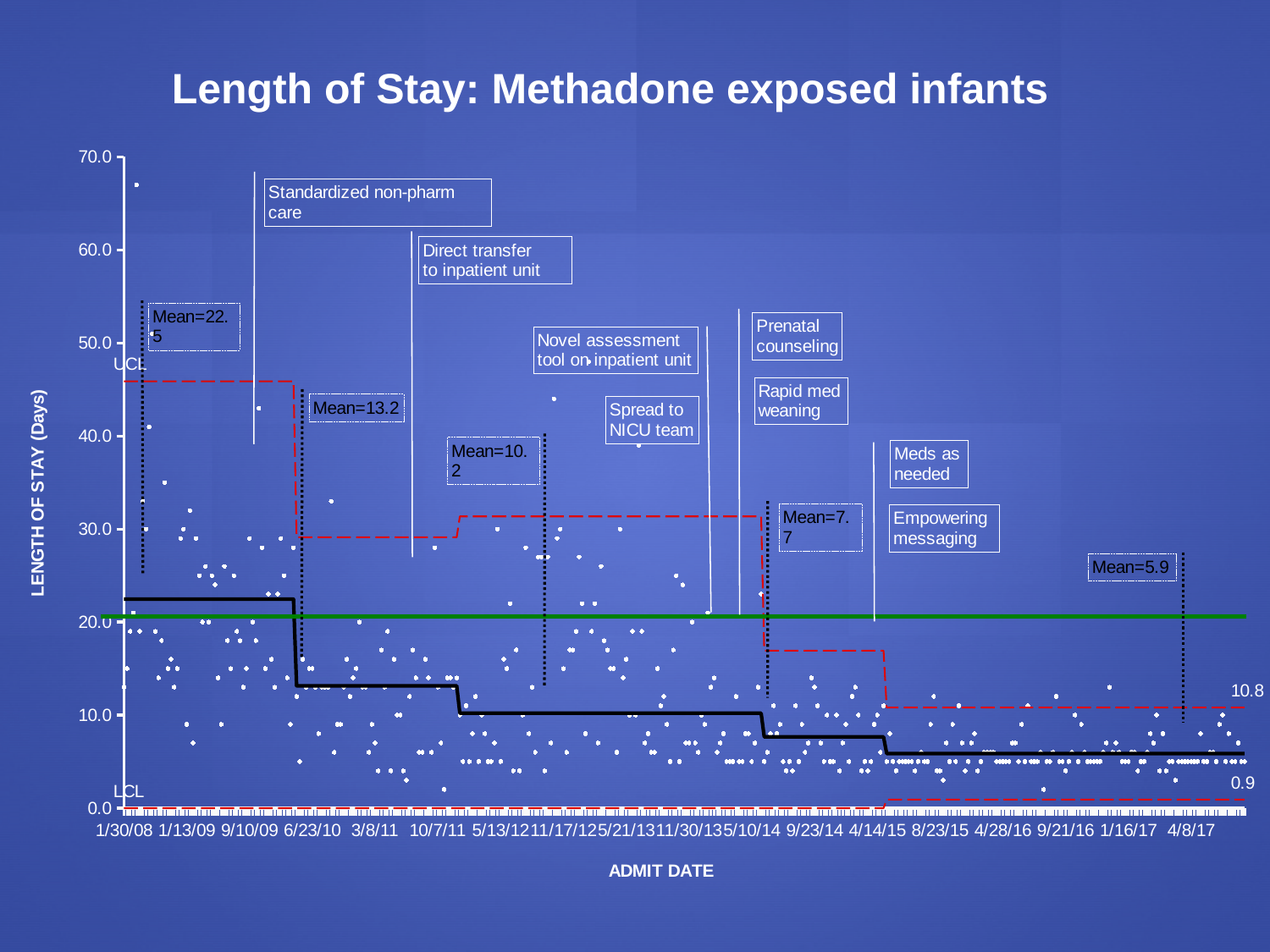

Length of Stay: Methadone exposed infants

### Chart

| Category | LENGTH OF STAY National Average | UCL |  +2 Sigma |  +1 Sigma | Average |  -1 Sigma |  -2 Sigma | LCL |
|---|---|---|---|---|---|---|---|---|
| 39477.0 | 13.0 | 45.87297682709448 | 38.0668330362448 | 30.26068924539507 | 22.45454545454545 | 14.64840166369578 | 6.842257872846105 | 0.0 |
| 39490.0 | 15.0 | 45.87297682709448 | 38.0668330362448 | 30.26068924539507 | 22.45454545454545 | 14.64840166369578 | 6.842257872846105 | 0.0 |
| 39516.0 | 19.0 | 45.87297682709448 | 38.0668330362448 | 30.26068924539507 | 22.45454545454545 | 14.64840166369578 | 6.842257872846105 | 0.0 |
| 39528.0 | 21.0 | 45.87297682709448 | 38.0668330362448 | 30.26068924539507 | 22.45454545454545 | 14.64840166369578 | 6.842257872846105 | 0.0 |
| 39611.0 | 67.0 | 45.87297682709448 | 38.0668330362448 | 30.26068924539507 | 22.45454545454545 | 14.64840166369578 | 6.842257872846105 | 0.0 |
| 39631.0 | 19.0 | 45.87297682709448 | 38.0668330362448 | 30.26068924539507 | 22.45454545454545 | 14.64840166369578 | 6.842257872846105 | 0.0 |
| 39640.0 | 33.0 | 45.87297682709448 | 38.0668330362448 | 30.26068924539507 | 22.45454545454545 | 14.64840166369578 | 6.842257872846105 | 0.0 |
| 39641.0 | 30.0 | 45.87297682709448 | 38.0668330362448 | 30.26068924539507 | 22.45454545454545 | 14.64840166369578 | 6.842257872846105 | 0.0 |
| 39647.0 | 41.0 | 45.87297682709448 | 38.0668330362448 | 30.26068924539507 | 22.45454545454545 | 14.64840166369578 | 6.842257872846105 | 0.0 |
| 39671.0 | 51.0 | 45.87297682709448 | 38.0668330362448 | 30.26068924539507 | 22.45454545454545 | 14.64840166369578 | 6.842257872846105 | 0.0 |
| 39690.0 | 19.0 | 45.87297682709448 | 38.0668330362448 | 30.26068924539507 | 22.45454545454545 | 14.64840166369578 | 6.842257872846105 | 0.0 |
| 39691.0 | 14.0 | 45.87297682709448 | 38.0668330362448 | 30.26068924539507 | 22.45454545454545 | 14.64840166369578 | 6.842257872846105 | 0.0 |
| 39736.0 | 18.0 | 45.87297682709448 | 38.0668330362448 | 30.26068924539507 | 22.45454545454545 | 14.64840166369578 | 6.842257872846105 | 0.0 |
| 39739.0 | 35.0 | 45.87297682709448 | 38.0668330362448 | 30.26068924539507 | 22.45454545454545 | 14.64840166369578 | 6.842257872846105 | 0.0 |
| 39762.0 | 15.0 | 45.87297682709448 | 38.0668330362448 | 30.26068924539507 | 22.45454545454545 | 14.64840166369578 | 6.842257872846105 | 0.0 |
| 39771.0 | 16.0 | 45.87297682709448 | 38.0668330362448 | 30.26068924539507 | 22.45454545454545 | 14.64840166369578 | 6.842257872846105 | 0.0 |
| 39783.0 | 13.0 | 45.87297682709448 | 38.0668330362448 | 30.26068924539507 | 22.45454545454545 | 14.64840166369578 | 6.842257872846105 | 0.0 |
| 39788.0 | 15.0 | 45.87297682709448 | 38.0668330362448 | 30.26068924539507 | 22.45454545454545 | 14.64840166369578 | 6.842257872846105 | 0.0 |
| 39800.0 | 29.0 | 45.87297682709448 | 38.0668330362448 | 30.26068924539507 | 22.45454545454545 | 14.64840166369578 | 6.842257872846105 | 0.0 |
| 39816.0 | 30.0 | 45.87297682709448 | 38.0668330362448 | 30.26068924539507 | 22.45454545454545 | 14.64840166369578 | 6.842257872846105 | 0.0 |
| 39826.0 | 9.0 | 45.87297682709448 | 38.0668330362448 | 30.26068924539507 | 22.45454545454545 | 14.64840166369578 | 6.842257872846105 | 0.0 |
| 39834.0 | 32.0 | 45.87297682709448 | 38.0668330362448 | 30.26068924539507 | 22.45454545454545 | 14.64840166369578 | 6.842257872846105 | 0.0 |
| 39838.0 | 7.0 | 45.87297682709448 | 38.0668330362448 | 30.26068924539507 | 22.45454545454545 | 14.64840166369578 | 6.842257872846105 | 0.0 |
| 39846.0 | 29.0 | 45.87297682709448 | 38.0668330362448 | 30.26068924539507 | 22.45454545454545 | 14.64840166369578 | 6.842257872846105 | 0.0 |
| 39851.0 | 25.0 | 45.87297682709448 | 38.0668330362448 | 30.26068924539507 | 22.45454545454545 | 14.64840166369578 | 6.842257872846105 | 0.0 |
| 39863.0 | 20.0 | 45.87297682709448 | 38.0668330362448 | 30.26068924539507 | 22.45454545454545 | 14.64840166369578 | 6.842257872846105 | 0.0 |
| 39867.0 | 26.0 | 45.87297682709448 | 38.0668330362448 | 30.26068924539507 | 22.45454545454545 | 14.64840166369578 | 6.842257872846105 | 0.0 |
| 39869.0 | 20.0 | 45.87297682709448 | 38.0668330362448 | 30.26068924539507 | 22.45454545454545 | 14.64840166369578 | 6.842257872846105 | 0.0 |
| 39909.0 | 25.0 | 45.87297682709448 | 38.0668330362448 | 30.26068924539507 | 22.45454545454545 | 14.64840166369578 | 6.842257872846105 | 0.0 |
| 39933.0 | 24.0 | 45.87297682709448 | 38.0668330362448 | 30.26068924539507 | 22.45454545454545 | 14.64840166369578 | 6.842257872846105 | 0.0 |
| 39938.0 | 14.0 | 45.87297682709448 | 38.0668330362448 | 30.26068924539507 | 22.45454545454545 | 14.64840166369578 | 6.842257872846105 | 0.0 |
| 39940.0 | 9.0 | 45.87297682709448 | 38.0668330362448 | 30.26068924539507 | 22.45454545454545 | 14.64840166369578 | 6.842257872846105 | 0.0 |
| 39946.0 | 26.0 | 45.87297682709448 | 38.0668330362448 | 30.26068924539507 | 22.45454545454545 | 14.64840166369578 | 6.842257872846105 | 0.0 |
| 39953.0 | 18.0 | 45.87297682709448 | 38.0668330362448 | 30.26068924539507 | 22.45454545454545 | 14.64840166369578 | 6.842257872846105 | 0.0 |
| 39954.0 | 15.0 | 45.87297682709448 | 38.0668330362448 | 30.26068924539507 | 22.45454545454545 | 14.64840166369578 | 6.842257872846105 | 0.0 |
| 39977.0 | 25.0 | 45.87297682709448 | 38.0668330362448 | 30.26068924539507 | 22.45454545454545 | 14.64840166369578 | 6.842257872846105 | 0.0 |
| 39978.0 | 19.0 | 45.87297682709448 | 38.0668330362448 | 30.26068924539507 | 22.45454545454545 | 14.64840166369578 | 6.842257872846105 | 0.0 |
| 39980.0 | 18.0 | 45.87297682709448 | 38.0668330362448 | 30.26068924539507 | 22.45454545454545 | 14.64840166369578 | 6.842257872846105 | 0.0 |
| 39990.0 | 13.0 | 45.87297682709448 | 38.0668330362448 | 30.26068924539507 | 22.45454545454545 | 14.64840166369578 | 6.842257872846105 | 0.0 |
| 40011.0 | 15.0 | 45.87297682709448 | 38.0668330362448 | 30.26068924539507 | 22.45454545454545 | 14.64840166369578 | 6.842257872846105 | 0.0 |
| 40066.0 | 29.0 | 45.87297682709448 | 38.0668330362448 | 30.26068924539507 | 22.45454545454545 | 14.64840166369578 | 6.842257872846105 | 0.0 |
| 40072.0 | 20.0 | 45.87297682709448 | 38.0668330362448 | 30.26068924539507 | 22.45454545454545 | 14.64840166369578 | 6.842257872846105 | 0.0 |
| 40074.0 | 18.0 | 45.87297682709448 | 38.0668330362448 | 30.26068924539507 | 22.45454545454545 | 14.64840166369578 | 6.842257872846105 | 0.0 |
| 40078.0 | 43.0 | 45.87297682709448 | 38.0668330362448 | 30.26068924539507 | 22.45454545454545 | 14.64840166369578 | 6.842257872846105 | 0.0 |
| 40091.0 | 28.0 | 45.87297682709448 | 38.0668330362448 | 30.26068924539507 | 22.45454545454545 | 14.64840166369578 | 6.842257872846105 | 0.0 |
| 40107.0 | 15.0 | 45.87297682709448 | 38.0668330362448 | 30.26068924539507 | 22.45454545454545 | 14.64840166369578 | 6.842257872846105 | 0.0 |
| 40119.0 | 23.0 | 45.87297682709448 | 38.0668330362448 | 30.26068924539507 | 22.45454545454545 | 14.64840166369578 | 6.842257872846105 | 0.0 |
| 40150.0 | 16.0 | 45.87297682709448 | 38.0668330362448 | 30.26068924539507 | 22.45454545454545 | 14.64840166369578 | 6.842257872846105 | 0.0 |
| 40165.0 | 13.0 | 45.87297682709448 | 38.0668330362448 | 30.26068924539507 | 22.45454545454545 | 14.64840166369578 | 6.842257872846105 | 0.0 |
| 40170.0 | 23.0 | 45.87297682709448 | 38.0668330362448 | 30.26068924539507 | 22.45454545454545 | 14.64840166369578 | 6.842257872846105 | 0.0 |
| 40211.0 | 29.0 | 45.87297682709448 | 38.0668330362448 | 30.26068924539507 | 22.45454545454545 | 14.64840166369578 | 6.842257872846105 | 0.0 |
| 40220.0 | 25.0 | 45.87297682709448 | 38.0668330362448 | 30.26068924539507 | 22.45454545454545 | 14.64840166369578 | 6.842257872846105 | 0.0 |
| 40232.0 | 14.0 | 45.87297682709448 | 38.0668330362448 | 30.26068924539507 | 22.45454545454545 | 14.64840166369578 | 6.842257872846105 | 0.0 |
| 40236.0 | 9.0 | 45.87297682709448 | 38.0668330362448 | 30.26068924539507 | 22.45454545454545 | 14.64840166369578 | 6.842257872846105 | 0.0 |
| 40245.0 | 28.0 | 45.87297682709448 | 38.0668330362448 | 30.26068924539507 | 22.45454545454545 | 14.64840166369578 | 6.842257872846105 | 0.0 |
| 40249.0 | 12.0 | 29.11 | 23.79 | 18.47 | 13.15 | 7.83 | 2.51 | 0.0 |
| 40256.0 | 5.0 | 29.11 | 23.79 | 18.47 | 13.15 | 7.83 | 2.51 | 0.0 |
| 40272.0 | 16.0 | 29.11 | 23.79 | 18.47 | 13.15 | 7.83 | 2.51 | 0.0 |
| 40300.0 | 13.0 | 29.11 | 23.79 | 18.47 | 13.15 | 7.83 | 2.51 | 0.0 |
| 40307.0 | 15.0 | 29.11 | 23.79 | 18.47 | 13.15 | 7.83 | 2.51 | 0.0 |
| 40352.0 | 15.0 | 29.11 | 23.79 | 18.47 | 13.15 | 7.83 | 2.51 | 0.0 |
| 40404.0 | 13.0 | 29.11 | 23.79 | 18.47 | 13.15 | 7.83 | 2.51 | 0.0 |
| 40412.0 | 8.0 | 29.11 | 23.79 | 18.47 | 13.15 | 7.83 | 2.51 | 0.0 |
| 40439.0 | 13.0 | 29.11 | 23.79 | 18.47 | 13.15 | 7.83 | 2.51 | 0.0 |
| 40444.0 | 13.0 | 29.11 | 23.79 | 18.47 | 13.15 | 7.83 | 2.51 | 0.0 |
| 40461.0 | 13.0 | 29.11 | 23.79 | 18.47 | 13.15 | 7.83 | 2.51 | 0.0 |
| 40471.0 | 33.0 | 29.11 | 23.79 | 18.47 | 13.15 | 7.83 | 2.51 | 0.0 |
| 40490.0 | 6.0 | 29.11 | 23.79 | 18.47 | 13.15 | 7.83 | 2.51 | 0.0 |
| 40505.0 | 9.0 | 29.11 | 23.79 | 18.47 | 13.15 | 7.83 | 2.51 | 0.0 |
| 40519.0 | 9.0 | 29.11 | 23.79 | 18.47 | 13.15 | 7.83 | 2.51 | 0.0 |
| 40522.0 | 13.0 | 29.11 | 23.79 | 18.47 | 13.15 | 7.83 | 2.51 | 0.0 |
| 40528.0 | 16.0 | 29.11 | 23.79 | 18.47 | 13.15 | 7.83 | 2.51 | 0.0 |
| 40530.0 | 12.0 | 29.11 | 23.79 | 18.47 | 13.15 | 7.83 | 2.51 | 0.0 |
| 40544.0 | 14.0 | 29.11 | 23.79 | 18.47 | 13.15 | 7.83 | 2.51 | 0.0 |
| 40555.0 | 15.0 | 29.11 | 23.79 | 18.47 | 13.15 | 7.83 | 2.51 | 0.0 |
| 40583.0 | 20.0 | 29.11 | 23.79 | 18.47 | 13.15 | 7.83 | 2.51 | 0.0 |
| 40591.0 | 13.0 | 29.11 | 23.79 | 18.47 | 13.15 | 7.83 | 2.51 | 0.0 |
| 40595.0 | 13.0 | 29.11 | 23.79 | 18.47 | 13.15 | 7.83 | 2.51 | 0.0 |
| 40598.0 | 6.0 | 29.11 | 23.79 | 18.47 | 13.15 | 7.83 | 2.51 | 0.0 |
| 40601.0 | 9.0 | 29.11 | 23.79 | 18.47 | 13.15 | 7.83 | 2.51 | 0.0 |
| 40610.0 | 7.0 | 29.11 | 23.79 | 18.47 | 13.15 | 7.83 | 2.51 | 0.0 |
| 40619.0 | 4.0 | 29.11 | 23.79 | 18.47 | 13.15 | 7.83 | 2.51 | 0.0 |
| 40641.0 | 17.0 | 29.11 | 23.79 | 18.47 | 13.15 | 7.83 | 2.51 | 0.0 |
| 40652.0 | 13.0 | 29.11 | 23.79 | 18.47 | 13.15 | 7.83 | 2.51 | 0.0 |
| 40660.0 | 19.0 | 29.11 | 23.79 | 18.47 | 13.15 | 7.83 | 2.51 | 0.0 |
| 40673.0 | 4.0 | 29.11 | 23.79 | 18.47 | 13.15 | 7.83 | 2.51 | 0.0 |
| 40677.0 | 16.0 | 29.11 | 23.79 | 18.47 | 13.15 | 7.83 | 2.51 | 0.0 |
| 40679.0 | 10.0 | 29.11 | 23.79 | 18.47 | 13.15 | 7.83 | 2.51 | 0.0 |
| 40682.0 | 10.0 | 29.11 | 23.79 | 18.47 | 13.15 | 7.83 | 2.51 | 0.0 |
| 40684.0 | 4.0 | 29.11 | 23.79 | 18.47 | 13.15 | 7.83 | 2.51 | 0.0 |
| 40704.0 | 3.0 | 29.11 | 23.79 | 18.47 | 13.15 | 7.83 | 2.51 | 0.0 |
| 40728.0 | 12.0 | 29.11 | 23.79 | 18.47 | 13.15 | 7.83 | 2.51 | 0.0 |
| 40750.0 | 17.0 | 29.11 | 23.79 | 18.47 | 13.15 | 7.83 | 2.51 | 0.0 |
| 40753.0 | 14.0 | 29.11 | 23.79 | 18.47 | 13.15 | 7.83 | 2.51 | 0.0 |
| 40789.0 | 6.0 | 29.11 | 23.79 | 18.47 | 13.15 | 7.83 | 2.51 | 0.0 |
| 40796.0 | 6.0 | 29.11 | 23.79 | 18.47 | 13.15 | 7.83 | 2.51 | 0.0 |
| 40802.0 | 16.0 | 29.11 | 23.79 | 18.47 | 13.15 | 7.83 | 2.51 | 0.0 |
| 40807.0 | 14.0 | 29.11 | 23.79 | 18.47 | 13.15 | 7.83 | 2.51 | 0.0 |
| 40815.0 | 6.0 | 29.11 | 23.79 | 18.47 | 13.15 | 7.83 | 2.51 | 0.0 |
| 40820.0 | 28.0 | 29.11 | 23.79 | 18.47 | 13.15 | 7.83 | 2.51 | 0.0 |
| 40823.0 | 13.0 | 29.11 | 23.79 | 18.47 | 13.15 | 7.83 | 2.51 | 0.0 |
| 40856.0 | 7.0 | 29.11 | 23.79 | 18.47 | 13.15 | 7.83 | 2.51 | 0.0 |
| 40864.0 | 2.0 | 29.11 | 23.79 | 18.47 | 13.15 | 7.83 | 2.51 | 0.0 |
| 40875.0 | 14.0 | 29.11 | 23.79 | 18.47 | 13.15 | 7.83 | 2.51 | 0.0 |
| 40878.0 | 14.0 | 29.11 | 23.79 | 18.47 | 13.15 | 7.83 | 2.51 | 0.0 |
| 40878.0 | 13.0 | 29.11 | 23.79 | 18.47 | 13.15 | 7.83 | 2.51 | 0.0 |
| 40878.0 | 14.0 | 29.11 | 23.79 | 18.47 | 13.15 | 7.83 | 2.51 | 0.0 |
| 40889.0 | 10.0 | 31.36559139784946 | 24.31039426523298 | 17.2551971326165 | 10.2 | 3.144802867383511 | -3.910394265232977 | 0.0 |
| 40903.0 | 5.0 | 31.36559139784946 | 24.31039426523298 | 17.2551971326165 | 10.2 | 3.144802867383511 | -3.910394265232977 | 0.0 |
| 40908.0 | 11.0 | 31.36559139784946 | 24.31039426523298 | 17.2551971326165 | 10.2 | 3.144802867383511 | -3.910394265232977 | 0.0 |
| 40913.0 | 5.0 | 31.36559139784946 | 24.31039426523298 | 17.2551971326165 | 10.2 | 3.144802867383511 | -3.910394265232977 | 0.0 |
| 40928.0 | 8.0 | 31.36559139784946 | 24.31039426523298 | 17.2551971326165 | 10.2 | 3.144802867383511 | -3.910394265232977 | 0.0 |
| 40950.0 | 12.0 | 31.36559139784946 | 24.31039426523298 | 17.2551971326165 | 10.2 | 3.144802867383511 | -3.910394265232977 | 0.0 |
| 40957.0 | 5.0 | 31.36559139784946 | 24.31039426523298 | 17.2551971326165 | 10.2 | 3.144802867383511 | -3.910394265232977 | 0.0 |
| 40966.0 | 10.0 | 31.36559139784946 | 24.31039426523298 | 17.2551971326165 | 10.2 | 3.144802867383511 | -3.910394265232977 | 0.0 |
| 41002.0 | 8.0 | 31.36559139784946 | 24.31039426523298 | 17.2551971326165 | 10.2 | 3.144802867383511 | -3.910394265232977 | 0.0 |
| 41016.0 | 5.0 | 31.36559139784946 | 24.31039426523298 | 17.2551971326165 | 10.2 | 3.144802867383511 | -3.910394265232977 | 0.0 |
| 41018.0 | 5.0 | 31.36559139784946 | 24.31039426523298 | 17.2551971326165 | 10.2 | 3.144802867383511 | -3.910394265232977 | 0.0 |
| 41023.0 | 7.0 | 31.36559139784946 | 24.31039426523298 | 17.2551971326165 | 10.2 | 3.144802867383511 | -3.910394265232977 | 0.0 |
| 41036.0 | 30.0 | 31.36559139784946 | 24.31039426523298 | 17.2551971326165 | 10.2 | 3.144802867383511 | -3.910394265232977 | 0.0 |
| 41042.0 | 5.0 | 31.36559139784946 | 24.31039426523298 | 17.2551971326165 | 10.2 | 3.144802867383511 | -3.910394265232977 | 0.0 |
| 41044.0 | 16.0 | 31.36559139784946 | 24.31039426523298 | 17.2551971326165 | 10.2 | 3.144802867383511 | -3.910394265232977 | 0.0 |
| 41050.0 | 15.0 | 31.36559139784946 | 24.31039426523298 | 17.2551971326165 | 10.2 | 3.144802867383511 | -3.910394265232977 | 0.0 |
| 41068.0 | 22.0 | 31.36559139784946 | 24.31039426523298 | 17.2551971326165 | 10.2 | 3.144802867383511 | -3.910394265232977 | 0.0 |
| 41068.0 | 4.0 | 31.36559139784946 | 24.31039426523298 | 17.2551971326165 | 10.2 | 3.144802867383511 | -3.910394265232977 | 0.0 |
| 41086.0 | 17.0 | 31.36559139784946 | 24.31039426523298 | 17.2551971326165 | 10.2 | 3.144802867383511 | -3.910394265232977 | 0.0 |
| 41086.0 | 4.0 | 31.36559139784946 | 24.31039426523298 | 17.2551971326165 | 10.2 | 3.144802867383511 | -3.910394265232977 | 0.0 |
| 41106.0 | 10.0 | 31.36559139784946 | 24.31039426523298 | 17.2551971326165 | 10.2 | 3.144802867383511 | -3.910394265232977 | 0.0 |
| 41106.0 | 28.0 | 31.36559139784946 | 24.31039426523298 | 17.2551971326165 | 10.2 | 3.144802867383511 | -3.910394265232977 | 0.0 |
| 41134.0 | 8.0 | 31.36559139784946 | 24.31039426523298 | 17.2551971326165 | 10.2 | 3.144802867383511 | -3.910394265232977 | 0.0 |
| 41141.0 | 13.0 | 31.36559139784946 | 24.31039426523298 | 17.2551971326165 | 10.2 | 3.144802867383511 | -3.910394265232977 | 0.0 |
| 41164.0 | 6.0 | 31.36559139784946 | 24.31039426523298 | 17.2551971326165 | 10.2 | 3.144802867383511 | -3.910394265232977 | 0.0 |
| 41179.0 | 27.0 | 31.36559139784946 | 24.31039426523298 | 17.2551971326165 | 10.2 | 3.144802867383511 | -3.910394265232977 | 0.0 |
| 41191.0 | 27.0 | 31.36559139784946 | 24.31039426523298 | 17.2551971326165 | 10.2 | 3.144802867383511 | -3.910394265232977 | 0.0 |
| 41192.0 | 4.0 | 31.36559139784946 | 24.31039426523298 | 17.2551971326165 | 10.2 | 3.144802867383511 | -3.910394265232977 | 0.0 |
| 41194.0 | 27.0 | 31.36559139784946 | 24.31039426523298 | 17.2551971326165 | 10.2 | 3.144802867383511 | -3.910394265232977 | 0.0 |
| 41196.0 | 7.0 | 31.36559139784946 | 24.31039426523298 | 17.2551971326165 | 10.2 | 3.144802867383511 | -3.910394265232977 | 0.0 |
| 41207.0 | 44.0 | 31.36559139784946 | 24.31039426523298 | 17.2551971326165 | 10.2 | 3.144802867383511 | -3.910394265232977 | 0.0 |
| 41220.0 | 29.0 | 31.36559139784946 | 24.31039426523298 | 17.2551971326165 | 10.2 | 3.144802867383511 | -3.910394265232977 | 0.0 |
| 41220.0 | 30.0 | 31.36559139784946 | 24.31039426523298 | 17.2551971326165 | 10.2 | 3.144802867383511 | -3.910394265232977 | 0.0 |
| 41230.0 | 15.0 | 31.36559139784946 | 24.31039426523298 | 17.2551971326165 | 10.2 | 3.144802867383511 | -3.910394265232977 | 0.0 |
| 41276.0 | 6.0 | 31.36559139784946 | 24.31039426523298 | 17.2551971326165 | 10.2 | 3.144802867383511 | -3.910394265232977 | 0.0 |
| 41281.0 | 17.0 | 31.36559139784946 | 24.31039426523298 | 17.2551971326165 | 10.2 | 3.144802867383511 | -3.910394265232977 | 0.0 |
| 41289.0 | 17.0 | 31.36559139784946 | 24.31039426523298 | 17.2551971326165 | 10.2 | 3.144802867383511 | -3.910394265232977 | 0.0 |
| 41299.0 | 19.0 | 31.36559139784946 | 24.31039426523298 | 17.2551971326165 | 10.2 | 3.144802867383511 | -3.910394265232977 | 0.0 |
| 41299.0 | 27.0 | 31.36559139784946 | 24.31039426523298 | 17.2551971326165 | 10.2 | 3.144802867383511 | -3.910394265232977 | 0.0 |
| 41318.0 | 22.0 | 31.36559139784946 | 24.31039426523298 | 17.2551971326165 | 10.2 | 3.144802867383511 | -3.910394265232977 | 0.0 |
| 41328.0 | 8.0 | 31.36559139784946 | 24.31039426523298 | 17.2551971326165 | 10.2 | 3.144802867383511 | -3.910394265232977 | 0.0 |
| 41328.0 | 48.0 | 31.36559139784946 | 24.31039426523298 | 17.2551971326165 | 10.2 | 3.144802867383511 | -3.910394265232977 | 0.0 |
| 41335.0 | 19.0 | 31.36559139784946 | 24.31039426523298 | 17.2551971326165 | 10.2 | 3.144802867383511 | -3.910394265232977 | 0.0 |
| 41339.0 | 22.0 | 31.36559139784946 | 24.31039426523298 | 17.2551971326165 | 10.2 | 3.144802867383511 | -3.910394265232977 | 0.0 |
| 41353.0 | 7.0 | 31.36559139784946 | 24.31039426523298 | 17.2551971326165 | 10.2 | 3.144802867383511 | -3.910394265232977 | 0.0 |
| 41354.0 | 26.0 | 31.36559139784946 | 24.31039426523298 | 17.2551971326165 | 10.2 | 3.144802867383511 | -3.910394265232977 | 0.0 |
| 41359.0 | 18.0 | 31.36559139784946 | 24.31039426523298 | 17.2551971326165 | 10.2 | 3.144802867383511 | -3.910394265232977 | 0.0 |
| 41361.0 | 17.0 | 31.36559139784946 | 24.31039426523298 | 17.2551971326165 | 10.2 | 3.144802867383511 | -3.910394265232977 | 0.0 |
| 41368.0 | 15.0 | 31.36559139784946 | 24.31039426523298 | 17.2551971326165 | 10.2 | 3.144802867383511 | -3.910394265232977 | 0.0 |
| 41379.0 | 15.0 | 31.36559139784946 | 24.31039426523298 | 17.2551971326165 | 10.2 | 3.144802867383511 | -3.910394265232977 | 0.0 |
| 41387.0 | 6.0 | 31.36559139784946 | 24.31039426523298 | 17.2551971326165 | 10.2 | 3.144802867383511 | -3.910394265232977 | 0.0 |
| 41396.0 | 30.0 | 31.36559139784946 | 24.31039426523298 | 17.2551971326165 | 10.2 | 3.144802867383511 | -3.910394265232977 | 0.0 |
| 41403.0 | 14.0 | 31.36559139784946 | 24.31039426523298 | 17.2551971326165 | 10.2 | 3.144802867383511 | -3.910394265232977 | 0.0 |
| 41415.0 | 16.0 | 31.36559139784946 | 24.31039426523298 | 17.2551971326165 | 10.2 | 3.144802867383511 | -3.910394265232977 | 0.0 |
| 41416.0 | 10.0 | 31.36559139784946 | 24.31039426523298 | 17.2551971326165 | 10.2 | 3.144802867383511 | -3.910394265232977 | 0.0 |
| 41432.0 | 19.0 | 31.36559139784946 | 24.31039426523298 | 17.2551971326165 | 10.2 | 3.144802867383511 | -3.910394265232977 | 0.0 |
| 41433.0 | 10.0 | 31.36559139784946 | 24.31039426523298 | 17.2551971326165 | 10.2 | 3.144802867383511 | -3.910394265232977 | 0.0 |
| 41434.0 | 39.0 | 31.36559139784946 | 24.31039426523298 | 17.2551971326165 | 10.2 | 3.144802867383511 | -3.910394265232977 | 0.0 |
| 41459.0 | 19.0 | 31.36559139784946 | 24.31039426523298 | 17.2551971326165 | 10.2 | 3.144802867383511 | -3.910394265232977 | 0.0 |
| 41462.0 | 7.0 | 31.36559139784946 | 24.31039426523298 | 17.2551971326165 | 10.2 | 3.144802867383511 | -3.910394265232977 | 0.0 |
| 41470.0 | 8.0 | 31.36559139784946 | 24.31039426523298 | 17.2551971326165 | 10.2 | 3.144802867383511 | -3.910394265232977 | 0.0 |
| 41507.0 | 6.0 | 31.36559139784946 | 24.31039426523298 | 17.2551971326165 | 10.2 | 3.144802867383511 | -3.910394265232977 | 0.0 |
| 41509.0 | 6.0 | 31.36559139784946 | 24.31039426523298 | 17.2551971326165 | 10.2 | 3.144802867383511 | -3.910394265232977 | 0.0 |
| 41527.0 | 15.0 | 31.36559139784946 | 24.31039426523298 | 17.2551971326165 | 10.2 | 3.144802867383511 | -3.910394265232977 | 0.0 |
| 41536.0 | 11.0 | 31.36559139784946 | 24.31039426523298 | 17.2551971326165 | 10.2 | 3.144802867383511 | -3.910394265232977 | 0.0 |
| 41543.0 | 12.0 | 31.36559139784946 | 24.31039426523298 | 17.2551971326165 | 10.2 | 3.144802867383511 | -3.910394265232977 | 0.0 |
| 41554.0 | 9.0 | 31.36559139784946 | 24.31039426523298 | 17.2551971326165 | 10.2 | 3.144802867383511 | -3.910394265232977 | 0.0 |
| 41556.0 | 5.0 | 31.36559139784946 | 24.31039426523298 | 17.2551971326165 | 10.2 | 3.144802867383511 | -3.910394265232977 | 0.0 |
| 41598.0 | 17.0 | 31.36559139784946 | 24.31039426523298 | 17.2551971326165 | 10.2 | 3.144802867383511 | -3.910394265232977 | 0.0 |
| 41599.0 | 25.0 | 31.36559139784946 | 24.31039426523298 | 17.2551971326165 | 10.2 | 3.144802867383511 | -3.910394265232977 | 0.0 |
| 41599.0 | 5.0 | 31.36559139784946 | 24.31039426523298 | 17.2551971326165 | 10.2 | 3.144802867383511 | -3.910394265232977 | 0.0 |
| 41599.0 | 24.0 | 31.36559139784946 | 24.31039426523298 | 17.2551971326165 | 10.2 | 3.144802867383511 | -3.910394265232977 | 0.0 |
| 41601.0 | 7.0 | 31.36559139784946 | 24.31039426523298 | 17.2551971326165 | 10.2 | 3.144802867383511 | -3.910394265232977 | 0.0 |
| 41608.0 | 7.0 | 31.36559139784946 | 24.31039426523298 | 17.2551971326165 | 10.2 | 3.144802867383511 | -3.910394265232977 | 0.0 |
| 41608.0 | 20.0 | 31.36559139784946 | 24.31039426523298 | 17.2551971326165 | 10.2 | 3.144802867383511 | -3.910394265232977 | 0.0 |
| 41618.0 | 7.0 | 31.36559139784946 | 24.31039426523298 | 17.2551971326165 | 10.2 | 3.144802867383511 | -3.910394265232977 | 0.0 |
| 41625.0 | 6.0 | 31.36559139784946 | 24.31039426523298 | 17.2551971326165 | 10.2 | 3.144802867383511 | -3.910394265232977 | 0.0 |
| 41638.0 | 10.0 | 31.36559139784946 | 24.31039426523298 | 17.2551971326165 | 10.2 | 3.144802867383511 | -3.910394265232977 | 0.0 |
| 41651.0 | 9.0 | 31.36559139784946 | 24.31039426523298 | 17.2551971326165 | 10.2 | 3.144802867383511 | -3.910394265232977 | 0.0 |
| 41669.0 | 21.0 | 31.36559139784946 | 24.31039426523298 | 17.2551971326165 | 10.2 | 3.144802867383511 | -3.910394265232977 | 0.0 |
| 41674.0 | 13.0 | 31.36559139784946 | 24.31039426523298 | 17.2551971326165 | 10.2 | 3.144802867383511 | -3.910394265232977 | 0.0 |
| 41674.0 | 14.0 | 31.36559139784946 | 24.31039426523298 | 17.2551971326165 | 10.2 | 3.144802867383511 | -3.910394265232977 | 0.0 |
| 41681.0 | 6.0 | 31.36559139784946 | 24.31039426523298 | 17.2551971326165 | 10.2 | 3.144802867383511 | -3.910394265232977 | 0.0 |
| 41689.0 | 7.0 | 31.36559139784946 | 24.31039426523298 | 17.2551971326165 | 10.2 | 3.144802867383511 | -3.910394265232977 | 0.0 |
| 41716.0 | 8.0 | 31.36559139784946 | 24.31039426523298 | 17.2551971326165 | 10.2 | 3.144802867383511 | -3.910394265232977 | 0.0 |
| 41724.0 | 5.0 | 31.36559139784946 | 24.31039426523298 | 17.2551971326165 | 10.2 | 3.144802867383511 | -3.910394265232977 | 0.0 |
| 41726.0 | 5.0 | 31.36559139784946 | 24.31039426523298 | 17.2551971326165 | 10.2 | 3.144802867383511 | -3.910394265232977 | 0.0 |
| 41732.0 | 5.0 | 31.36559139784946 | 24.31039426523298 | 17.2551971326165 | 10.2 | 3.144802867383511 | -3.910394265232977 | 0.0 |
| 41741.0 | 12.0 | 31.36559139784946 | 24.31039426523298 | 17.2551971326165 | 10.2 | 3.144802867383511 | -3.910394265232977 | 0.0 |
| 41748.0 | 5.0 | 31.36559139784946 | 24.31039426523298 | 17.2551971326165 | 10.2 | 3.144802867383511 | -3.910394265232977 | 0.0 |
| 41752.0 | 5.0 | 31.36559139784946 | 24.31039426523298 | 17.2551971326165 | 10.2 | 3.144802867383511 | -3.910394265232977 | 0.0 |
| 41758.0 | 8.0 | 31.36559139784946 | 24.31039426523298 | 17.2551971326165 | 10.2 | 3.144802867383511 | -3.910394265232977 | 0.0 |
| 41766.0 | 8.0 | 31.36559139784946 | 24.31039426523298 | 17.2551971326165 | 10.2 | 3.144802867383511 | -3.910394265232977 | 0.0 |
| 41769.0 | 5.0 | 31.36559139784946 | 24.31039426523298 | 17.2551971326165 | 10.2 | 3.144802867383511 | -3.910394265232977 | 0.0 |
| 41779.0 | 7.0 | 31.36559139784946 | 24.31039426523298 | 17.2551971326165 | 10.2 | 3.144802867383511 | -3.910394265232977 | 0.0 |
| 41780.0 | 13.0 | 31.36559139784946 | 24.31039426523298 | 17.2551971326165 | 10.2 | 3.144802867383511 | -3.910394265232977 | 0.0 |
| 41798.0 | 23.0 | 31.36559139784946 | 24.31039426523298 | 17.2551971326165 | 10.2 | 3.144802867383511 | -3.910394265232977 | 0.0 |
| 41799.0 | 5.0 | 16.92589743589744 | 13.83393162393162 | 10.74196581196581 | 7.649999999999998 | 4.558034188034188 | 1.466068376068376 | 0.0 |
| 41804.0 | 6.0 | 16.92589743589744 | 13.83393162393162 | 10.74196581196581 | 7.649999999999998 | 4.558034188034188 | 1.466068376068376 | 0.0 |
| 41804.0 | 8.0 | 16.92589743589744 | 13.83393162393162 | 10.74196581196581 | 7.649999999999998 | 4.558034188034188 | 1.466068376068376 | 0.0 |
| 41804.0 | 11.0 | 16.92589743589744 | 13.83393162393162 | 10.74196581196581 | 7.649999999999998 | 4.558034188034188 | 1.466068376068376 | 0.0 |
| 41805.0 | 8.0 | 16.92589743589744 | 13.83393162393162 | 10.74196581196581 | 7.649999999999998 | 4.558034188034188 | 1.466068376068376 | 0.0 |
| 41808.0 | 9.0 | 16.92589743589744 | 13.83393162393162 | 10.74196581196581 | 7.649999999999998 | 4.558034188034188 | 1.466068376068376 | 0.0 |
| 41816.0 | 5.0 | 16.92589743589744 | 13.83393162393162 | 10.74196581196581 | 7.649999999999998 | 4.558034188034188 | 1.466068376068376 | 0.0 |
| 41832.0 | 4.0 | 16.92589743589744 | 13.83393162393162 | 10.74196581196581 | 7.649999999999998 | 4.558034188034188 | 1.466068376068376 | 0.0 |
| 41832.0 | 5.0 | 16.92589743589744 | 13.83393162393162 | 10.74196581196581 | 7.649999999999998 | 4.558034188034188 | 1.466068376068376 | 0.0 |
| 41841.0 | 4.0 | 16.92589743589744 | 13.83393162393162 | 10.74196581196581 | 7.649999999999998 | 4.558034188034188 | 1.466068376068376 | 0.0 |
| 41846.0 | 11.0 | 16.92589743589744 | 13.83393162393162 | 10.74196581196581 | 7.649999999999998 | 4.558034188034188 | 1.466068376068376 | 0.0 |
| 41858.0 | 5.0 | 16.92589743589744 | 13.83393162393162 | 10.74196581196581 | 7.649999999999998 | 4.558034188034188 | 1.466068376068376 | 0.0 |
| 41877.0 | 9.0 | 16.92589743589744 | 13.83393162393162 | 10.74196581196581 | 7.649999999999998 | 4.558034188034188 | 1.466068376068376 | 0.0 |
| 41890.0 | 6.0 | 16.92589743589744 | 13.83393162393162 | 10.74196581196581 | 7.649999999999998 | 4.558034188034188 | 1.466068376068376 | 0.0 |
| 41890.0 | 7.0 | 16.92589743589744 | 13.83393162393162 | 10.74196581196581 | 7.649999999999998 | 4.558034188034188 | 1.466068376068376 | 0.0 |
| 41898.0 | 14.0 | 16.92589743589744 | 13.83393162393162 | 10.74196581196581 | 7.649999999999998 | 4.558034188034188 | 1.466068376068376 | 0.0 |
| 41905.0 | 13.0 | 16.92589743589744 | 13.83393162393162 | 10.74196581196581 | 7.649999999999998 | 4.558034188034188 | 1.466068376068376 | 0.0 |
| 41908.0 | 11.0 | 16.92589743589744 | 13.83393162393162 | 10.74196581196581 | 7.649999999999998 | 4.558034188034188 | 1.466068376068376 | 0.0 |
| 41921.0 | 7.0 | 16.92589743589744 | 13.83393162393162 | 10.74196581196581 | 7.649999999999998 | 4.558034188034188 | 1.466068376068376 | 0.0 |
| 41928.0 | 5.0 | 16.92589743589744 | 13.83393162393162 | 10.74196581196581 | 7.649999999999998 | 4.558034188034188 | 1.466068376068376 | 0.0 |
| 41957.0 | 10.0 | 16.92589743589744 | 13.83393162393162 | 10.74196581196581 | 7.649999999999998 | 4.558034188034188 | 1.466068376068376 | 0.0 |
| 41962.0 | 5.0 | 16.92589743589744 | 13.83393162393162 | 10.74196581196581 | 7.649999999999998 | 4.558034188034188 | 1.466068376068376 | 0.0 |
| 41969.0 | 5.0 | 16.92589743589744 | 13.83393162393162 | 10.74196581196581 | 7.649999999999998 | 4.558034188034188 | 1.466068376068376 | 0.0 |
| 41996.0 | 10.0 | 16.92589743589744 | 13.83393162393162 | 10.74196581196581 | 7.649999999999998 | 4.558034188034188 | 1.466068376068376 | 0.0 |
| 41997.0 | 4.0 | 16.92589743589744 | 13.83393162393162 | 10.74196581196581 | 7.649999999999998 | 4.558034188034188 | 1.466068376068376 | 0.0 |
| 42008.0 | 7.0 | 16.92589743589744 | 13.83393162393162 | 10.74196581196581 | 7.649999999999998 | 4.558034188034188 | 1.466068376068376 | 0.0 |
| 42010.0 | 9.0 | 16.92589743589744 | 13.83393162393162 | 10.74196581196581 | 7.649999999999998 | 4.558034188034188 | 1.466068376068376 | 0.0 |
| 42013.0 | 5.0 | 16.92589743589744 | 13.83393162393162 | 10.74196581196581 | 7.649999999999998 | 4.558034188034188 | 1.466068376068376 | 0.0 |
| 42020.0 | 12.0 | 16.92589743589744 | 13.83393162393162 | 10.74196581196581 | 7.649999999999998 | 4.558034188034188 | 1.466068376068376 | 0.0 |
| 42041.0 | 13.0 | 16.92589743589744 | 13.83393162393162 | 10.74196581196581 | 7.649999999999998 | 4.558034188034188 | 1.466068376068376 | 0.0 |
| 42046.0 | 10.0 | 16.92589743589744 | 13.83393162393162 | 10.74196581196581 | 7.649999999999998 | 4.558034188034188 | 1.466068376068376 | 0.0 |
| 42051.0 | 4.0 | 16.92589743589744 | 13.83393162393162 | 10.74196581196581 | 7.649999999999998 | 4.558034188034188 | 1.466068376068376 | 0.0 |
| 42060.0 | 5.0 | 16.92589743589744 | 13.83393162393162 | 10.74196581196581 | 7.649999999999998 | 4.558034188034188 | 1.466068376068376 | 0.0 |
| 42074.0 | 4.0 | 16.92589743589744 | 13.83393162393162 | 10.74196581196581 | 7.649999999999998 | 4.558034188034188 | 1.466068376068376 | 0.0 |
| 42074.0 | 5.0 | 16.92589743589744 | 13.83393162393162 | 10.74196581196581 | 7.649999999999998 | 4.558034188034188 | 1.466068376068376 | 0.0 |
| 42094.0 | 9.0 | 16.92589743589744 | 13.83393162393162 | 10.74196581196581 | 7.649999999999998 | 4.558034188034188 | 1.466068376068376 | 0.0 |
| 42108.0 | 10.0 | 16.92589743589744 | 13.83393162393162 | 10.74196581196581 | 7.649999999999998 | 4.558034188034188 | 1.466068376068376 | 0.0 |
| 42110.0 | 6.0 | 16.92589743589744 | 13.83393162393162 | 10.74196581196581 | 7.649999999999998 | 4.558034188034188 | 1.466068376068376 | 0.0 |
| 42126.0 | 11.0 | 16.92589743589744 | 13.83393162393162 | 10.74196581196581 | 7.649999999999998 | 4.558034188034188 | 1.466068376068376 | 0.0 |
| 42131.0 | 5.0 | 10.81354940711462 | 9.163578392621869 | 7.513607378129117 | 5.863636363636361 | 4.21366534914361 | 2.563694334650856 | 0.913723320158103 |
| 42137.0 | 8.0 | 10.81354940711462 | 9.163578392621869 | 7.513607378129117 | 5.863636363636361 | 4.21366534914361 | 2.563694334650856 | 0.913723320158103 |
| 42150.0 | 5.0 | 10.81354940711462 | 9.163578392621869 | 7.513607378129117 | 5.863636363636361 | 4.21366534914361 | 2.563694334650856 | 0.913723320158103 |
| 42153.0 | 4.0 | 10.81354940711462 | 9.163578392621869 | 7.513607378129117 | 5.863636363636361 | 4.21366534914361 | 2.563694334650856 | 0.913723320158103 |
| 42170.0 | 5.0 | 10.81354940711462 | 9.163578392621869 | 7.513607378129117 | 5.863636363636361 | 4.21366534914361 | 2.563694334650856 | 0.913723320158103 |
| 42174.0 | 5.0 | 10.81354940711462 | 9.163578392621869 | 7.513607378129117 | 5.863636363636361 | 4.21366534914361 | 2.563694334650856 | 0.913723320158103 |
| 42178.0 | 5.0 | 10.81354940711462 | 9.163578392621869 | 7.513607378129117 | 5.863636363636361 | 4.21366534914361 | 2.563694334650856 | 0.913723320158103 |
| 42180.0 | 5.0 | 10.81354940711462 | 9.163578392621869 | 7.513607378129117 | 5.863636363636361 | 4.21366534914361 | 2.563694334650856 | 0.913723320158103 |
| 42200.0 | 5.0 | 10.81354940711462 | 9.163578392621869 | 7.513607378129117 | 5.863636363636361 | 4.21366534914361 | 2.563694334650856 | 0.913723320158103 |
| 42202.0 | 4.0 | 10.81354940711462 | 9.163578392621869 | 7.513607378129117 | 5.863636363636361 | 4.21366534914361 | 2.563694334650856 | 0.913723320158103 |
| 42208.0 | 5.0 | 10.81354940711462 | 9.163578392621869 | 7.513607378129117 | 5.863636363636361 | 4.21366534914361 | 2.563694334650856 | 0.913723320158103 |
| 42216.0 | 6.0 | 10.81354940711462 | 9.163578392621869 | 7.513607378129117 | 5.863636363636361 | 4.21366534914361 | 2.563694334650856 | 0.913723320158103 |
| 42223.0 | 5.0 | 10.81354940711462 | 9.163578392621869 | 7.513607378129117 | 5.863636363636361 | 4.21366534914361 | 2.563694334650856 | 0.913723320158103 |
| 42224.0 | 5.0 | 10.81354940711462 | 9.163578392621869 | 7.513607378129117 | 5.863636363636361 | 4.21366534914361 | 2.563694334650856 | 0.913723320158103 |
| 42229.0 | 9.0 | 10.81354940711462 | 9.163578392621869 | 7.513607378129117 | 5.863636363636361 | 4.21366534914361 | 2.563694334650856 | 0.913723320158103 |
| 42233.0 | 12.0 | 10.81354940711462 | 9.163578392621869 | 7.513607378129117 | 5.863636363636361 | 4.21366534914361 | 2.563694334650856 | 0.913723320158103 |
| 42238.0 | 4.0 | 10.81354940711462 | 9.163578392621869 | 7.513607378129117 | 5.863636363636361 | 4.21366534914361 | 2.563694334650856 | 0.913723320158103 |
| 42239.0 | 4.0 | 10.81354940711462 | 9.163578392621869 | 7.513607378129117 | 5.863636363636361 | 4.21366534914361 | 2.563694334650856 | 0.913723320158103 |
| 42241.0 | 3.0 | 10.81354940711462 | 9.163578392621869 | 7.513607378129117 | 5.863636363636361 | 4.21366534914361 | 2.563694334650856 | 0.913723320158103 |
| 42622.0 | 7.0 | 10.81354940711462 | 9.163578392621869 | 7.513607378129117 | 5.863636363636361 | 4.21366534914361 | 2.563694334650856 | 0.913723320158103 |
| 42265.0 | 5.0 | 10.81354940711462 | 9.163578392621869 | 7.513607378129117 | 5.863636363636361 | 4.21366534914361 | 2.563694334650856 | 0.913723320158103 |
| 42274.0 | 9.0 | 10.81354940711462 | 9.163578392621869 | 7.513607378129117 | 5.863636363636361 | 4.21366534914361 | 2.563694334650856 | 0.913723320158103 |
| 42282.0 | 5.0 | 10.81354940711462 | 9.163578392621869 | 7.513607378129117 | 5.863636363636361 | 4.21366534914361 | 2.563694334650856 | 0.913723320158103 |
| 42298.0 | 11.0 | 10.81354940711462 | 9.163578392621869 | 7.513607378129117 | 5.863636363636361 | 4.21366534914361 | 2.563694334650856 | 0.913723320158103 |
| 42300.0 | 7.0 | 10.81354940711462 | 9.163578392621869 | 7.513607378129117 | 5.863636363636361 | 4.21366534914361 | 2.563694334650856 | 0.913723320158103 |
| 42302.0 | 4.0 | 10.81354940711462 | 9.163578392621869 | 7.513607378129117 | 5.863636363636361 | 4.21366534914361 | 2.563694334650856 | 0.913723320158103 |
| 42303.0 | 5.0 | 10.81354940711462 | 9.163578392621869 | 7.513607378129117 | 5.863636363636361 | 4.21366534914361 | 2.563694334650856 | 0.913723320158103 |
| 42306.0 | 7.0 | 10.81354940711462 | 9.163578392621869 | 7.513607378129117 | 5.863636363636361 | 4.21366534914361 | 2.563694334650856 | 0.913723320158103 |
| 42314.0 | 8.0 | 10.81354940711462 | 9.163578392621869 | 7.513607378129117 | 5.863636363636361 | 4.21366534914361 | 2.563694334650856 | 0.913723320158103 |
| 42315.0 | 4.0 | 10.81354940711462 | 9.163578392621869 | 7.513607378129117 | 5.863636363636361 | 4.21366534914361 | 2.563694334650856 | 0.913723320158103 |
| 42342.0 | 5.0 | 10.81354940711462 | 9.163578392621869 | 7.513607378129117 | 5.863636363636361 | 4.21366534914361 | 2.563694334650856 | 0.913723320158103 |
| 42423.0 | 6.0 | 10.81354940711462 | 9.163578392621869 | 7.513607378129117 | 5.863636363636361 | 4.21366534914361 | 2.563694334650856 | 0.913723320158103 |
| 42431.06944444445 | 6.0 | 10.81354940711462 | 9.163578392621869 | 7.513607378129117 | 5.863636363636361 | 4.21366534914361 | 2.563694334650856 | 0.913723320158103 |
| 42431.2576388889 | 6.0 | 10.81354940711462 | 9.163578392621869 | 7.513607378129117 | 5.863636363636361 | 4.21366534914361 | 2.563694334650856 | 0.913723320158103 |
| 42434.69236111105 | 6.0 | 10.81354940711462 | 9.163578392621869 | 7.513607378129117 | 5.863636363636361 | 4.21366534914361 | 2.563694334650856 | 0.913723320158103 |
| 42462.0 | 5.0 | 10.81354940711462 | 9.163578392621869 | 7.513607378129117 | 5.863636363636361 | 4.21366534914361 | 2.563694334650856 | 0.913723320158103 |
| 42469.49791666667 | 5.0 | 10.81354940711462 | 9.163578392621869 | 7.513607378129117 | 5.863636363636361 | 4.21366534914361 | 2.563694334650856 | 0.913723320158103 |
| 42488.93819444444 | 5.0 | 10.81354940711462 | 9.163578392621869 | 7.513607378129117 | 5.863636363636361 | 4.21366534914361 | 2.563694334650856 | 0.913723320158103 |
| 42506.64027777777 | 5.0 | 10.81354940711462 | 9.163578392621869 | 7.513607378129117 | 5.863636363636361 | 4.21366534914361 | 2.563694334650856 | 0.913723320158103 |
| 42511.425 | 5.0 | 10.81354940711462 | 9.163578392621869 | 7.513607378129117 | 5.863636363636361 | 4.21366534914361 | 2.563694334650856 | 0.913723320158103 |
| 42518.925 | 7.0 | 10.81354940711462 | 9.163578392621869 | 7.513607378129117 | 5.863636363636361 | 4.21366534914361 | 2.563694334650856 | 0.913723320158103 |
| 42531.50902777778 | 7.0 | 10.81354940711462 | 9.163578392621869 | 7.513607378129117 | 5.863636363636361 | 4.21366534914361 | 2.563694334650856 | 0.913723320158103 |
| 42537.0 | 5.0 | 10.81354940711462 | 9.163578392621869 | 7.513607378129117 | 5.863636363636361 | 4.21366534914361 | 2.563694334650856 | 0.913723320158103 |
| 42539.0 | 9.0 | 10.81354940711462 | 9.163578392621869 | 7.513607378129117 | 5.863636363636361 | 4.21366534914361 | 2.563694334650856 | 0.913723320158103 |
| 42558.89791666667 | 5.0 | 10.81354940711462 | 9.163578392621869 | 7.513607378129117 | 5.863636363636361 | 4.21366534914361 | 2.563694334650856 | 0.913723320158103 |
| 42586.92708333328 | 11.0 | 10.81354940711462 | 9.163578392621869 | 7.513607378129117 | 5.863636363636361 | 4.21366534914361 | 2.563694334650856 | 0.913723320158103 |
| 42606.83125 | 5.0 | 10.81354940711462 | 9.163578392621869 | 7.513607378129117 | 5.863636363636361 | 4.21366534914361 | 2.563694334650856 | 0.913723320158103 |
| 42607.69374999998 | 5.0 | 10.81354940711462 | 9.163578392621869 | 7.513607378129117 | 5.863636363636361 | 4.21366534914361 | 2.563694334650856 | 0.913723320158103 |
| 42607.84861111111 | 5.0 | 10.81354940711462 | 9.163578392621869 | 7.513607378129117 | 5.863636363636361 | 4.21366534914361 | 2.563694334650856 | 0.913723320158103 |
| 42607.99791666667 | 6.0 | 10.81354940711462 | 9.163578392621869 | 7.513607378129117 | 5.863636363636361 | 4.21366534914361 | 2.563694334650856 | 0.913723320158103 |
| 42613.21944444445 | 2.0 | 10.81354940711462 | 9.163578392621869 | 7.513607378129117 | 5.863636363636361 | 4.21366534914361 | 2.563694334650856 | 0.913723320158103 |
| 42613.67152777778 | 5.0 | 10.81354940711462 | 9.163578392621869 | 7.513607378129117 | 5.863636363636361 | 4.21366534914361 | 2.563694334650856 | 0.913723320158103 |
| 42618.54861111111 | 5.0 | 10.81354940711462 | 9.163578392621869 | 7.513607378129117 | 5.863636363636361 | 4.21366534914361 | 2.563694334650856 | 0.913723320158103 |
| 42619.90277777778 | 6.0 | 10.81354940711462 | 9.163578392621869 | 7.513607378129117 | 5.863636363636361 | 4.21366534914361 | 2.563694334650856 | 0.913723320158103 |
| 42622.20347222222 | 12.0 | 10.81354940711462 | 9.163578392621869 | 7.513607378129117 | 5.863636363636361 | 4.21366534914361 | 2.563694334650856 | 0.913723320158103 |
| 42624.21180555555 | 5.0 | 10.81354940711462 | 9.163578392621869 | 7.513607378129117 | 5.863636363636361 | 4.21366534914361 | 2.563694334650856 | 0.913723320158103 |
| 42624.90347222222 | 5.0 | 10.81354940711462 | 9.163578392621869 | 7.513607378129117 | 5.863636363636361 | 4.21366534914361 | 2.563694334650856 | 0.913723320158103 |
| 42634.71944444445 | 4.0 | 10.81354940711462 | 9.163578392621869 | 7.513607378129117 | 5.863636363636361 | 4.21366534914361 | 2.563694334650856 | 0.913723320158103 |
| 42640.2326388889 | 5.0 | 10.81354940711462 | 9.163578392621869 | 7.513607378129117 | 5.863636363636361 | 4.21366534914361 | 2.563694334650856 | 0.913723320158103 |
| 42648.03125 | 6.0 | 10.81354940711462 | 9.163578392621869 | 7.513607378129117 | 5.863636363636361 | 4.21366534914361 | 2.563694334650856 | 0.913723320158103 |
| 42651.8236111111 | 10.0 | 10.81354940711462 | 9.163578392621869 | 7.513607378129117 | 5.863636363636361 | 4.21366534914361 | 2.563694334650856 | 0.913723320158103 |
| 42657.58194444444 | 5.0 | 10.81354940711462 | 9.163578392621869 | 7.513607378129117 | 5.863636363636361 | 4.21366534914361 | 2.563694334650856 | 0.913723320158103 |
| 42661.86527777777 | 9.0 | 10.81354940711462 | 9.163578392621869 | 7.513607378129117 | 5.863636363636361 | 4.21366534914361 | 2.563694334650856 | 0.913723320158103 |
| 42664.5375 | 6.0 | 10.81354940711462 | 9.163578392621869 | 7.513607378129117 | 5.863636363636361 | 4.21366534914361 | 2.563694334650856 | 0.913723320158103 |
| 42666.17083333333 | 5.0 | 10.81354940711462 | 9.163578392621869 | 7.513607378129117 | 5.863636363636361 | 4.21366534914361 | 2.563694334650856 | 0.913723320158103 |
| 42672.35486111111 | 5.0 | 10.81354940711462 | 9.163578392621869 | 7.513607378129117 | 5.863636363636361 | 4.21366534914361 | 2.563694334650856 | 0.913723320158103 |
| 42685.03680555556 | 5.0 | 10.81354940711462 | 9.163578392621869 | 7.513607378129117 | 5.863636363636361 | 4.21366534914361 | 2.563694334650856 | 0.913723320158103 |
| 42691.42638888889 | 5.0 | 10.81354940711462 | 9.163578392621869 | 7.513607378129117 | 5.863636363636361 | 4.21366534914361 | 2.563694334650856 | 0.913723320158103 |
| 42692.67152777778 | 5.0 | 10.81354940711462 | 9.163578392621869 | 7.513607378129117 | 5.863636363636361 | 4.21366534914361 | 2.563694334650856 | 0.913723320158103 |
| 42696.30694444444 | 6.0 | 10.81354940711462 | 9.163578392621869 | 7.513607378129117 | 5.863636363636361 | 4.21366534914361 | 2.563694334650856 | 0.913723320158103 |
| 42713.01597222222 | 7.0 | 10.81354940711462 | 9.163578392621869 | 7.513607378129117 | 5.863636363636361 | 4.21366534914361 | 2.563694334650856 | 0.913723320158103 |
| 42725.06527777778 | 13.0 | 10.81354940711462 | 9.163578392621869 | 7.513607378129117 | 5.863636363636361 | 4.21366534914361 | 2.563694334650856 | 0.913723320158103 |
| 42725.51944444444 | 6.0 | 10.81354940711462 | 9.163578392621869 | 7.513607378129117 | 5.863636363636361 | 4.21366534914361 | 2.563694334650856 | 0.913723320158103 |
| 42729.6875 | 7.0 | 10.81354940711462 | 9.163578392621869 | 7.513607378129117 | 5.863636363636361 | 4.21366534914361 | 2.563694334650856 | 0.913723320158103 |
| 42730.84861111111 | 6.0 | 10.81354940711462 | 9.163578392621869 | 7.513607378129117 | 5.863636363636361 | 4.21366534914361 | 2.563694334650856 | 0.913723320158103 |
| 42732.18472222222 | 5.0 | 10.81354940711462 | 9.163578392621869 | 7.513607378129117 | 5.863636363636361 | 4.21366534914361 | 2.563694334650856 | 0.913723320158103 |
| 42747.53194444445 | 5.0 | 10.81354940711462 | 9.163578392621869 | 7.513607378129117 | 5.863636363636361 | 4.21366534914361 | 2.563694334650856 | 0.913723320158103 |
| 42751.32986111107 | 5.0 | 10.81354940711462 | 9.163578392621869 | 7.513607378129117 | 5.863636363636361 | 4.21366534914361 | 2.563694334650856 | 0.913723320158103 |
| 42753.23888888889 | 6.0 | 10.81354940711462 | 9.163578392621869 | 7.513607378129117 | 5.863636363636361 | 4.21366534914361 | 2.563694334650856 | 0.913723320158103 |
| 42754.1041666666 | 6.0 | 10.81354940711462 | 9.163578392621869 | 7.513607378129117 | 5.863636363636361 | 4.21366534914361 | 2.563694334650856 | 0.913723320158103 |
| 42765.85347222222 | 4.0 | 10.81354940711462 | 9.163578392621869 | 7.513607378129117 | 5.863636363636361 | 4.21366534914361 | 2.563694334650856 | 0.913723320158103 |
| 42775.49305555555 | 5.0 | 10.81354940711462 | 9.163578392621869 | 7.513607378129117 | 5.863636363636361 | 4.21366534914361 | 2.563694334650856 | 0.913723320158103 |
| 42779.83888888888 | 5.0 | 10.81354940711462 | 9.163578392621869 | 7.513607378129117 | 5.863636363636361 | 4.21366534914361 | 2.563694334650856 | 0.913723320158103 |
| 42781.50902777778 | 6.0 | 10.81354940711462 | 9.163578392621869 | 7.513607378129117 | 5.863636363636361 | 4.21366534914361 | 2.563694334650856 | 0.913723320158103 |
| 42796.19513888888 | 8.0 | 10.81354940711462 | 9.163578392621869 | 7.513607378129117 | 5.863636363636361 | 4.21366534914361 | 2.563694334650856 | 0.913723320158103 |
| 42797.4916666666 | 7.0 | 10.81354940711462 | 9.163578392621869 | 7.513607378129117 | 5.863636363636361 | 4.21366534914361 | 2.563694334650856 | 0.913723320158103 |
| 42797.93611111111 | 10.0 | 10.81354940711462 | 9.163578392621869 | 7.513607378129117 | 5.863636363636361 | 4.21366534914361 | 2.563694334650856 | 0.913723320158103 |
| 42800.62013888889 | 4.0 | 10.81354940711462 | 9.163578392621869 | 7.513607378129117 | 5.863636363636361 | 4.21366534914361 | 2.563694334650856 | 0.913723320158103 |
| 42802.36597222222 | 8.0 | 10.81354940711462 | 9.163578392621869 | 7.513607378129117 | 5.863636363636361 | 4.21366534914361 | 2.563694334650856 | 0.913723320158103 |
| 42803.75138888889 | 4.0 | 10.81354940711462 | 9.163578392621869 | 7.513607378129117 | 5.863636363636361 | 4.21366534914361 | 2.563694334650856 | 0.913723320158103 |
| 42804.81458333333 | 5.0 | 10.81354940711462 | 9.163578392621869 | 7.513607378129117 | 5.863636363636361 | 4.21366534914361 | 2.563694334650856 | 0.913723320158103 |
| 42806.55486111111 | 5.0 | 10.81354940711462 | 9.163578392621869 | 7.513607378129117 | 5.863636363636361 | 4.21366534914361 | 2.563694334650856 | 0.913723320158103 |
| 42816.9763888889 | 3.0 | 10.81354940711462 | 9.163578392621869 | 7.513607378129117 | 5.863636363636361 | 4.21366534914361 | 2.563694334650856 | 0.913723320158103 |
| 42828.83333333334 | 5.0 | 10.81354940711462 | 9.163578392621869 | 7.513607378129117 | 5.863636363636361 | 4.21366534914361 | 2.563694334650856 | 0.913723320158103 |
| 42829.22013888889 | 5.0 | 10.81354940711462 | 9.163578392621869 | 7.513607378129117 | 5.863636363636361 | 4.21366534914361 | 2.563694334650856 | 0.913723320158103 |
| 42830.58333333334 | 5.0 | 10.81354940711462 | 9.163578392621869 | 7.513607378129117 | 5.863636363636361 | 4.21366534914361 | 2.563694334650856 | 0.913723320158103 |
| 42830.89097222222 | 5.0 | 10.81354940711462 | 9.163578392621869 | 7.513607378129117 | 5.863636363636361 | 4.21366534914361 | 2.563694334650856 | 0.913723320158103 |
| 42833.4375 | 5.0 | 10.81354940711462 | 9.163578392621869 | 7.513607378129117 | 5.863636363636361 | 4.21366534914361 | 2.563694334650856 | 0.913723320158103 |
| 42844.35 | 5.0 | 10.81354940711462 | 9.163578392621869 | 7.513607378129117 | 5.863636363636361 | 4.21366534914361 | 2.563694334650856 | 0.913723320158103 |
| 42846.33541666667 | 5.0 | 10.81354940711462 | 9.163578392621869 | 7.513607378129117 | 5.863636363636361 | 4.21366534914361 | 2.563694334650856 | 0.913723320158103 |
| 42855.22569444445 | 8.0 | 10.81354940711462 | 9.163578392621869 | 7.513607378129117 | 5.863636363636361 | 4.21366534914361 | 2.563694334650856 | 0.913723320158103 |
| 42859.84722222222 | 5.0 | 10.81354940711462 | 9.163578392621869 | 7.513607378129117 | 5.863636363636361 | 4.21366534914361 | 2.563694334650856 | 0.913723320158103 |
| 42863.16944444444 | 5.0 | 10.81354940711462 | 9.163578392621869 | 7.513607378129117 | 5.863636363636361 | 4.21366534914361 | 2.563694334650856 | 0.913723320158103 |
| 42866.66597222222 | 6.0 | 10.81354940711462 | 9.163578392621869 | 7.513607378129117 | 5.863636363636361 | 4.21366534914361 | 2.563694334650856 | 0.913723320158103 |
| 42870.84722222222 | 6.0 | 10.81354940711462 | 9.163578392621869 | 7.513607378129117 | 5.863636363636361 | 4.21366534914361 | 2.563694334650856 | 0.913723320158103 |
| 42873.75069444444 | 5.0 | 10.81354940711462 | 9.163578392621869 | 7.513607378129117 | 5.863636363636361 | 4.21366534914361 | 2.563694334650856 | 0.913723320158103 |
| 42881.71944444445 | 9.0 | 10.81354940711462 | 9.163578392621869 | 7.513607378129117 | 5.863636363636361 | 4.21366534914361 | 2.563694334650856 | 0.913723320158103 |
| 42883.86458333334 | 10.0 | 10.81354940711462 | 9.163578392621869 | 7.513607378129117 | 5.863636363636361 | 4.21366534914361 | 2.563694334650856 | 0.913723320158103 |
| 42887.87083333333 | 5.0 | 10.81354940711462 | 9.163578392621869 | 7.513607378129117 | 5.863636363636361 | 4.21366534914361 | 2.563694334650856 | 0.913723320158103 |
| 42897.48194444444 | 8.0 | 10.81354940711462 | 9.163578392621869 | 7.513607378129117 | 5.863636363636361 | 4.21366534914361 | 2.563694334650856 | 0.913723320158103 |
| 42900.09444444445 | 5.0 | 10.81354940711462 | 9.163578392621869 | 7.513607378129117 | 5.863636363636361 | 4.21366534914361 | 2.563694334650856 | 0.913723320158103 |
| 42909.4763888889 | 5.0 | 10.81354940711462 | 9.163578392621869 | 7.513607378129117 | 5.863636363636361 | 4.21366534914361 | 2.563694334650856 | 0.913723320158103 |
| 42909.51180555556 | 7.0 | 10.81354940711462 | 9.163578392621869 | 7.513607378129117 | 5.863636363636361 | 4.21366534914361 | 2.563694334650856 | 0.913723320158103 |
| 42910.88333333333 | 5.0 | 10.81354940711462 | 9.163578392621869 | 7.513607378129117 | 5.863636363636361 | 4.21366534914361 | 2.563694334650856 | 0.913723320158103 |
| 42911.22083333333 | 5.0 | 10.81354940711462 | 9.163578392621869 | 7.513607378129117 | 5.863636363636361 | 4.21366534914361 | 2.563694334650856 | 0.913723320158103 |